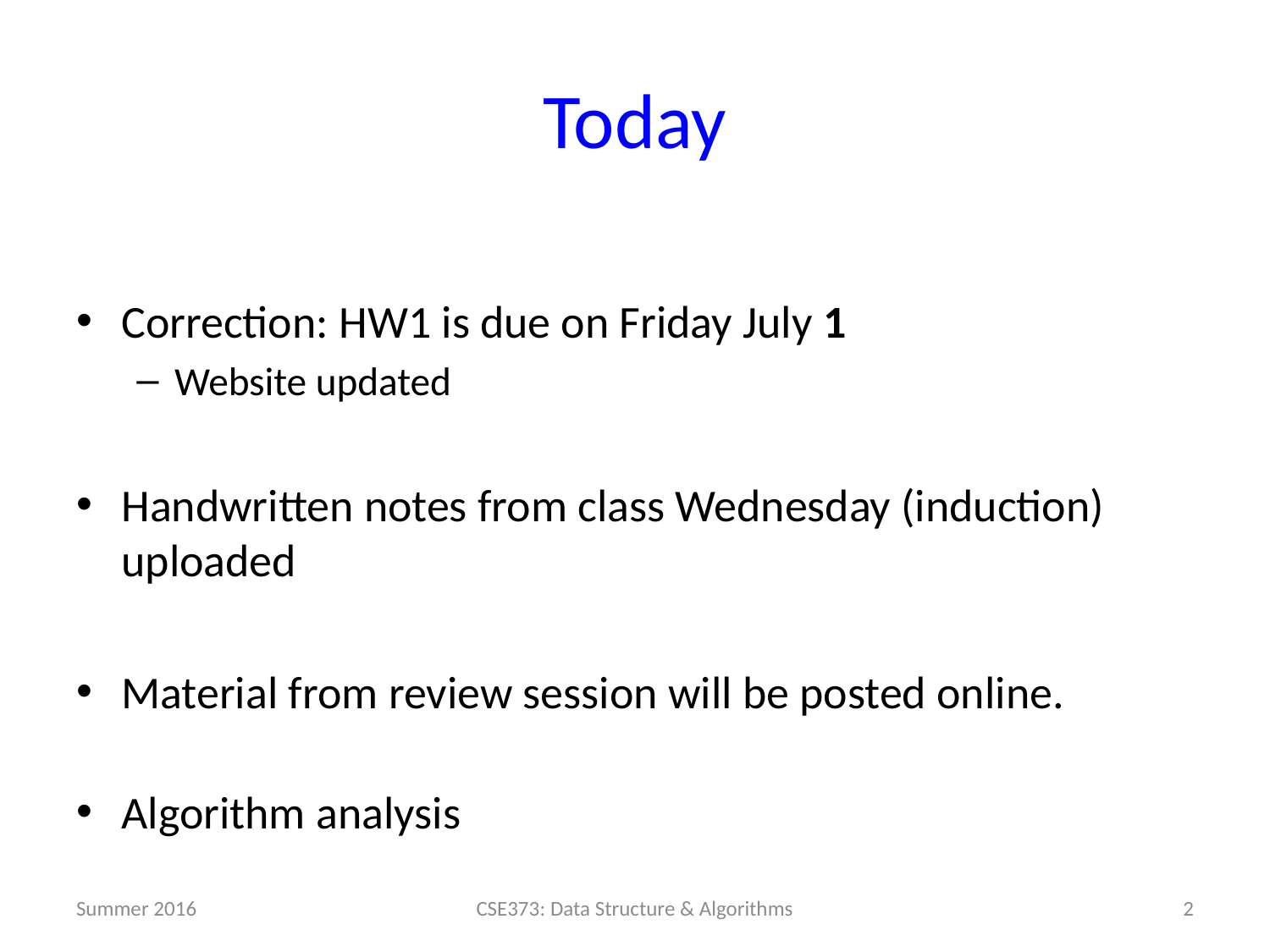

# Today

Correction: HW1 is due on Friday July 1
Website updated

Handwritten notes from class Wednesday (induction) uploaded

Material from review session will be posted online.

Algorithm analysis

Summer 2016
2
CSE373: Data Structure & Algorithms